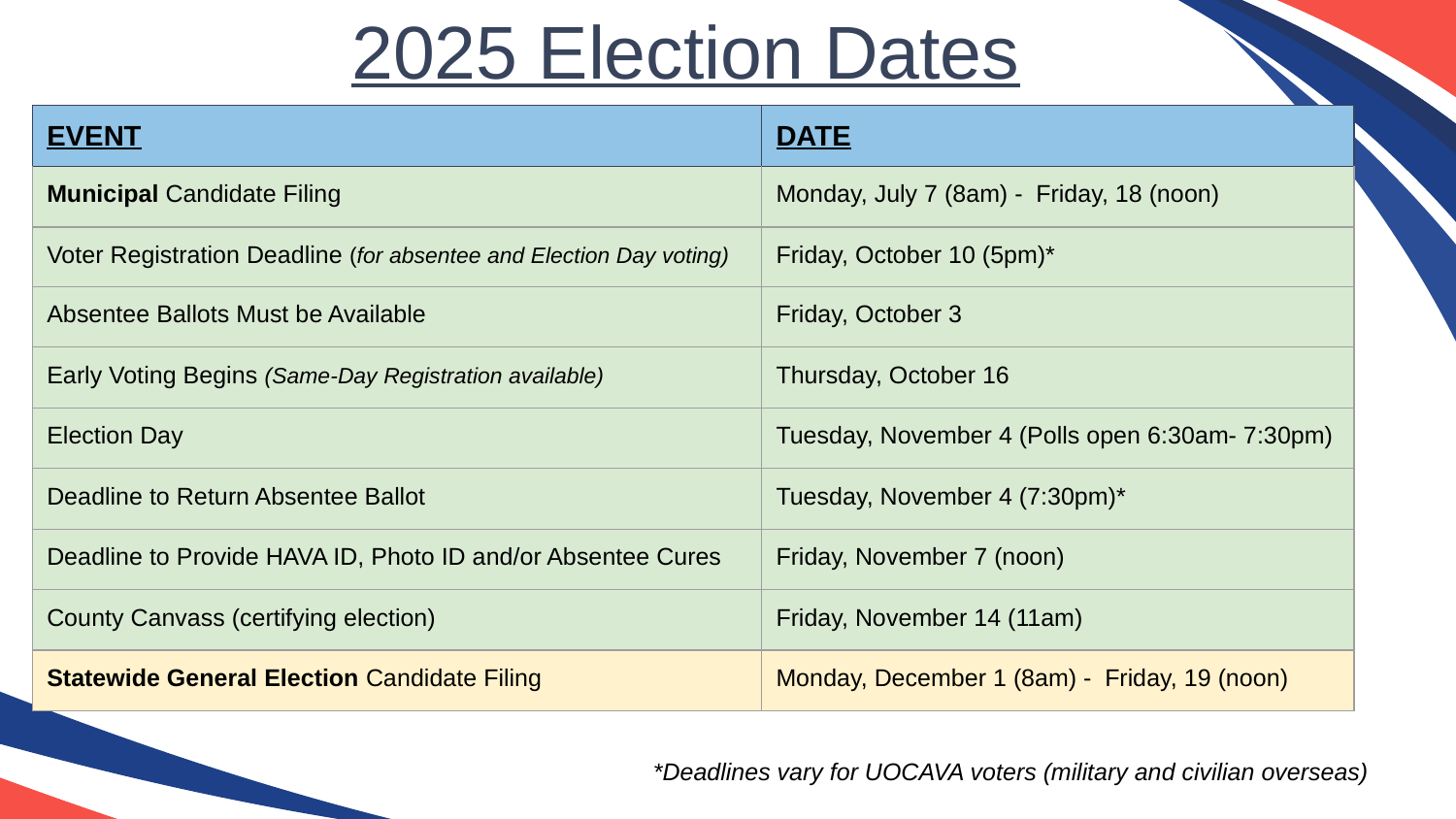

2025 Election Dates
| EVENT | DATE |
| --- | --- |
| Municipal Candidate Filing | Monday, July 7 (8am) - Friday, 18 (noon) |
| Voter Registration Deadline (for absentee and Election Day voting) | Friday, October 10 (5pm)\* |
| Absentee Ballots Must be Available | Friday, October 3 |
| Early Voting Begins (Same-Day Registration available) | Thursday, October 16 |
| Election Day | Tuesday, November 4 (Polls open 6:30am- 7:30pm) |
| Deadline to Return Absentee Ballot | Tuesday, November 4 (7:30pm)\* |
| Deadline to Provide HAVA ID, Photo ID and/or Absentee Cures | Friday, November 7 (noon) |
| County Canvass (certifying election) | Friday, November 14 (11am) |
| Statewide General Election Candidate Filing | Monday, December 1 (8am) - Friday, 19 (noon) |
*Deadlines vary for UOCAVA voters (military and civilian overseas)